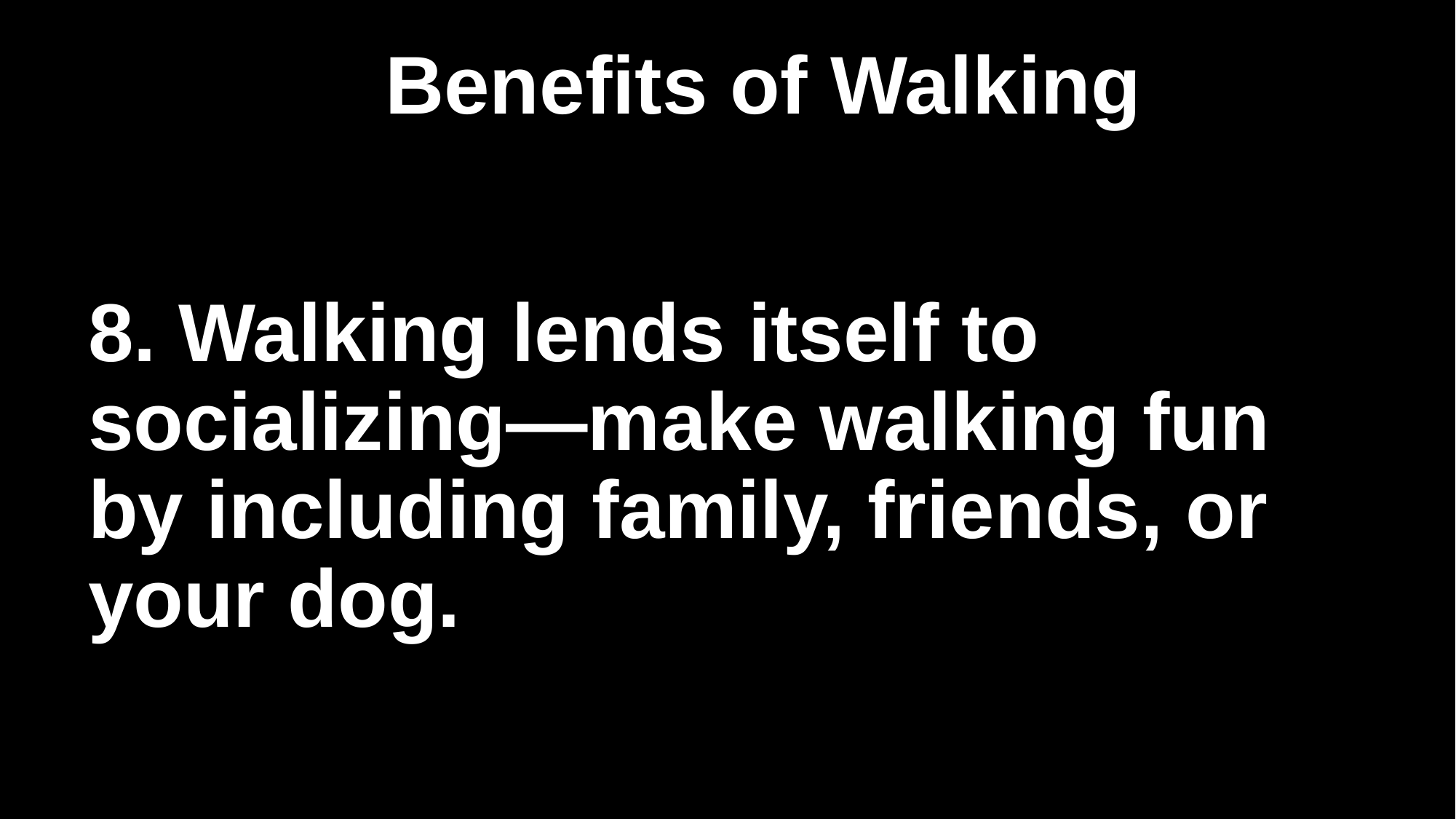

# Benefits of Walking
8. Walking lends itself to socializing—make walking fun by including family, friends, or your dog.